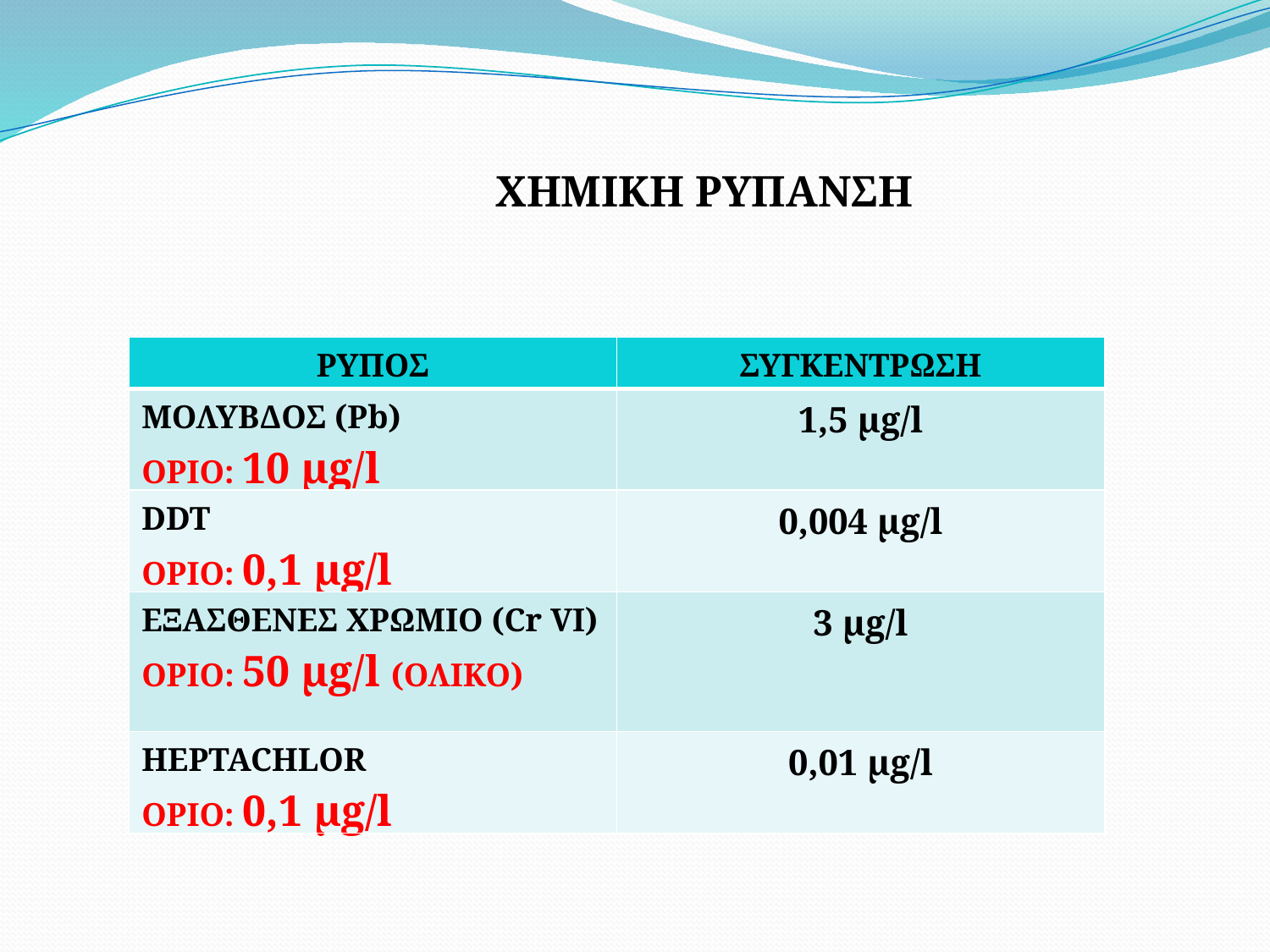

ΧΗΜΙΚΗ ΡΥΠΑΝΣΗ
| ΡΥΠΟΣ | ΣΥΓΚΕΝΤΡΩΣΗ |
| --- | --- |
| ΜΟΛΥΒΔΟΣ (Pb) ΟΡΙΟ: 10 μg/l | 1,5 μg/l |
| DDT ΟΡΙΟ: 0,1 μg/l | 0,004 μg/l |
| ΕΞΑΣΘΕΝΕΣ ΧΡΩΜΙΟ (Cr VI) ΟΡΙΟ: 50 μg/l (ΟΛΙΚΟ) | 3 μg/l |
| HEPTACHLOR ΟΡΙΟ: 0,1 μg/l | 0,01 μg/l |